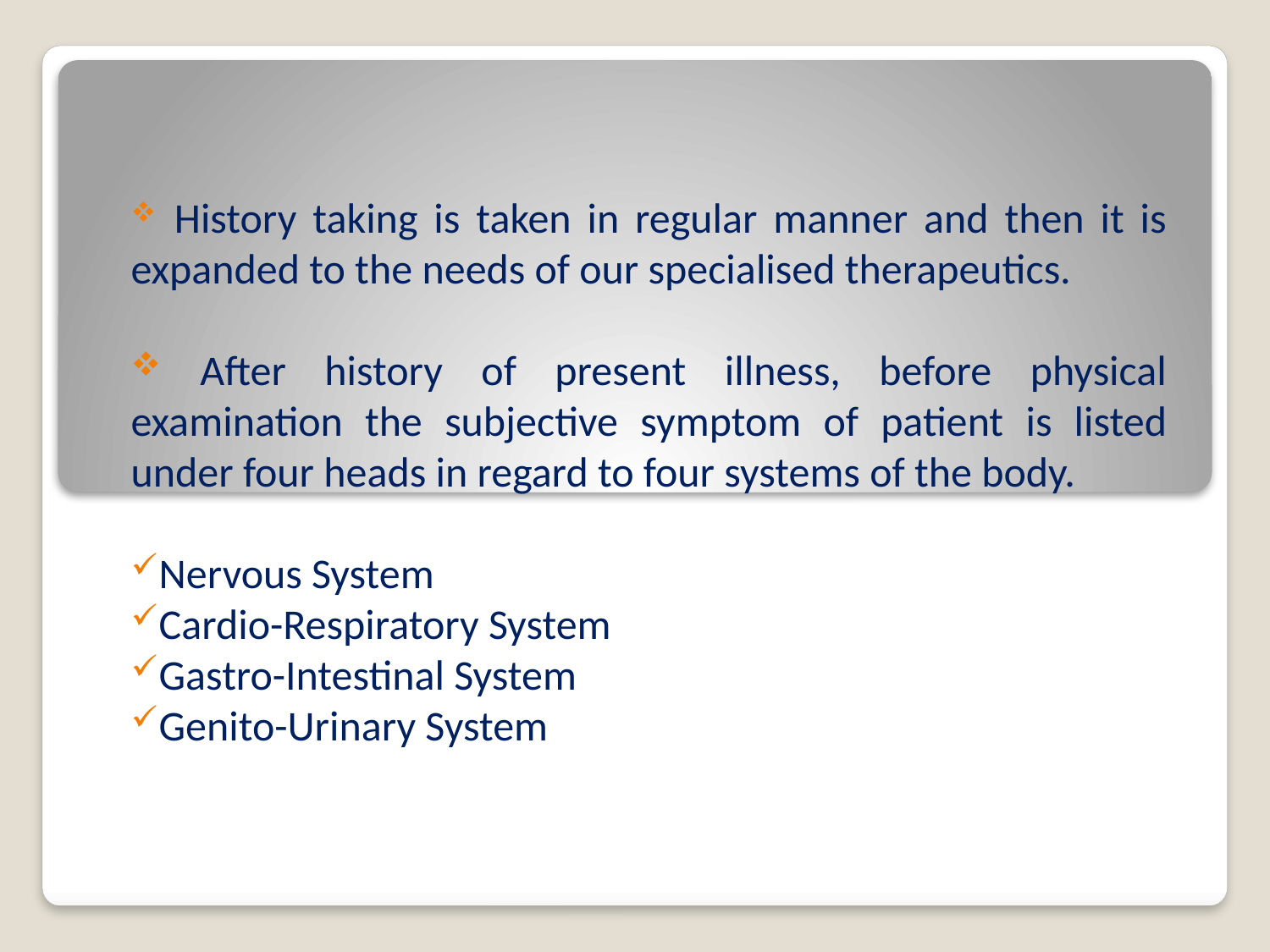

History taking is taken in regular manner and then it is expanded to the needs of our specialised therapeutics.

 After history of present illness, before physical examination the subjective symptom of patient is listed under four heads in regard to four systems of the body.

Nervous System
Cardio-Respiratory System
Gastro-Intestinal System
Genito-Urinary System